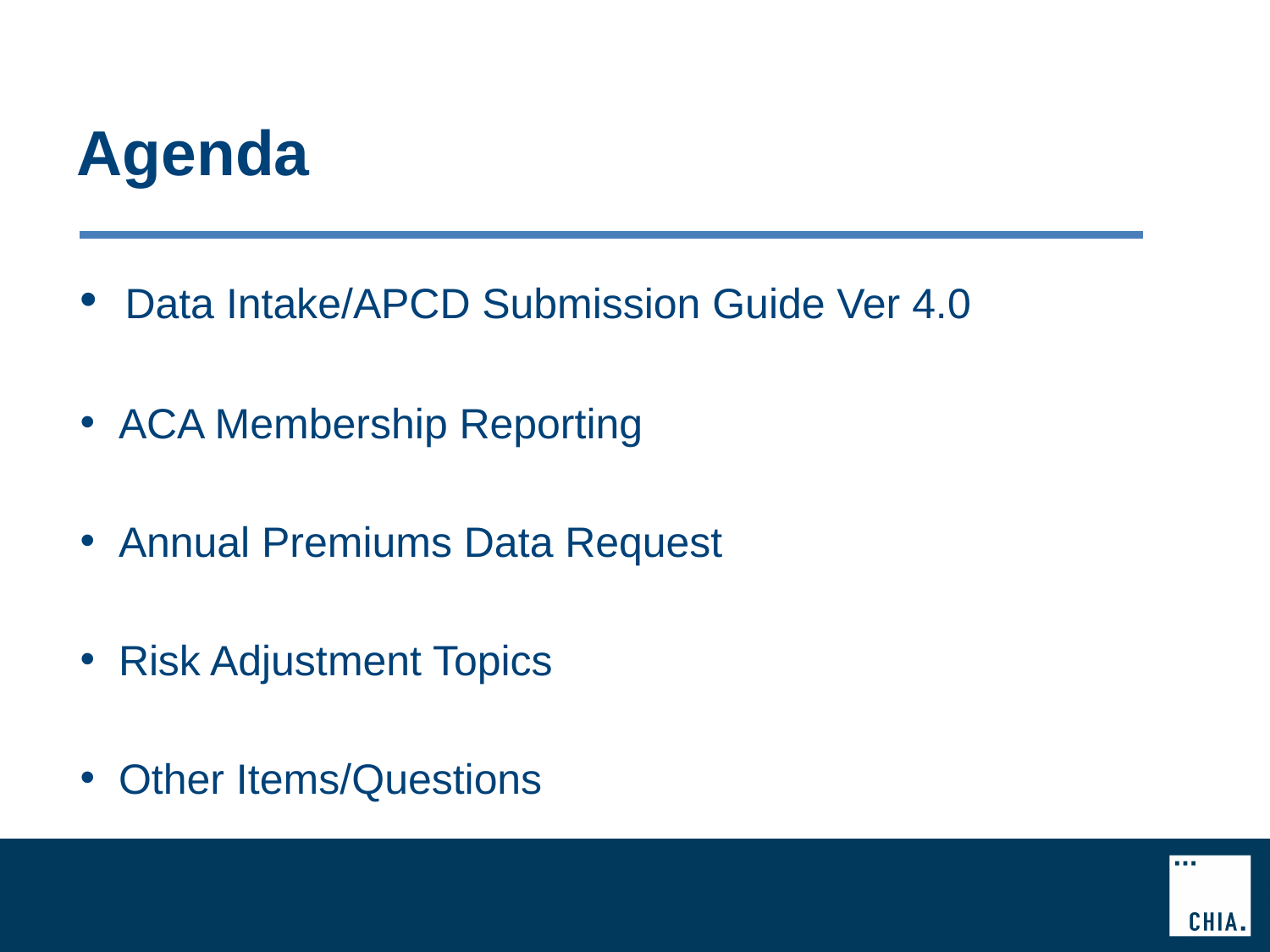

# Agenda
  Data Intake/APCD Submission Guide Ver 4.0

  ACA Membership Reporting

  Annual Premiums Data Request

  Risk Adjustment Topics

  Other Items/Questions